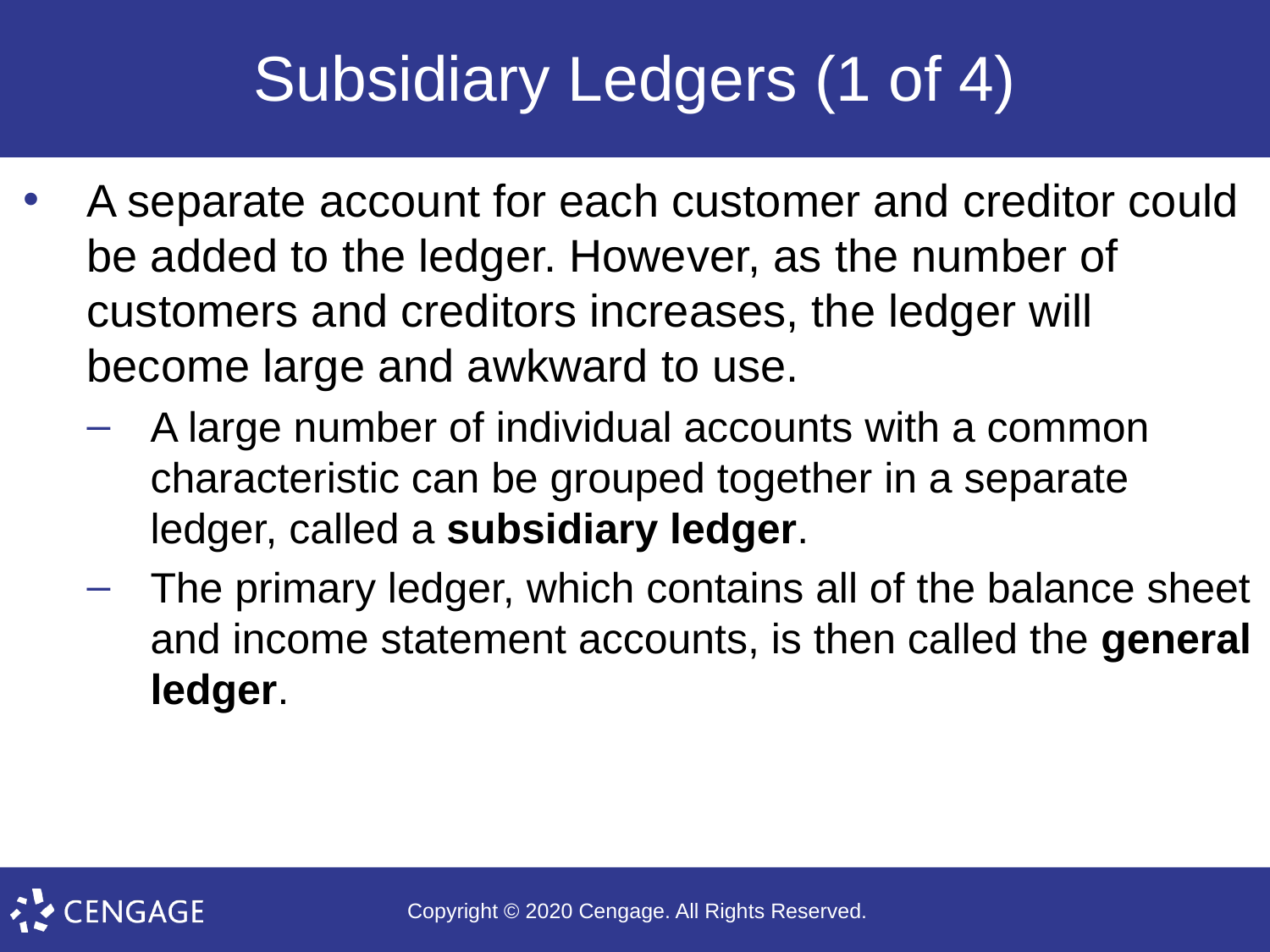

# Subsidiary Ledgers (1 of 4)
A separate account for each customer and creditor could be added to the ledger. However, as the number of customers and creditors increases, the ledger will become large and awkward to use.
A large number of individual accounts with a common characteristic can be grouped together in a separate ledger, called a subsidiary ledger.
The primary ledger, which contains all of the balance sheet and income statement accounts, is then called the general ledger.